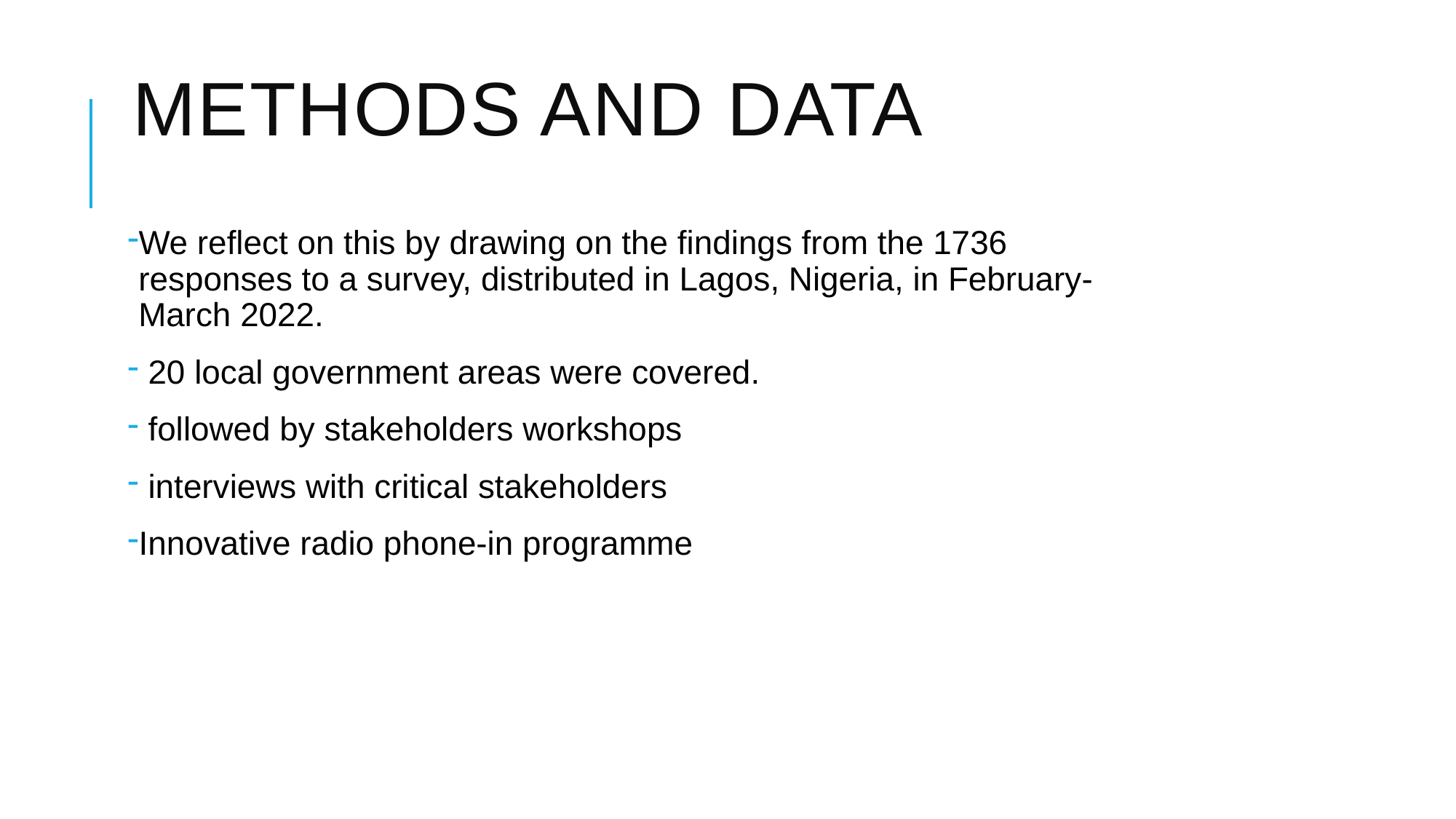

# Methods and Data
We reflect on this by drawing on the findings from the 1736 responses to a survey, distributed in Lagos, Nigeria, in February-March 2022.
 20 local government areas were covered.
 followed by stakeholders workshops
 interviews with critical stakeholders
Innovative radio phone-in programme